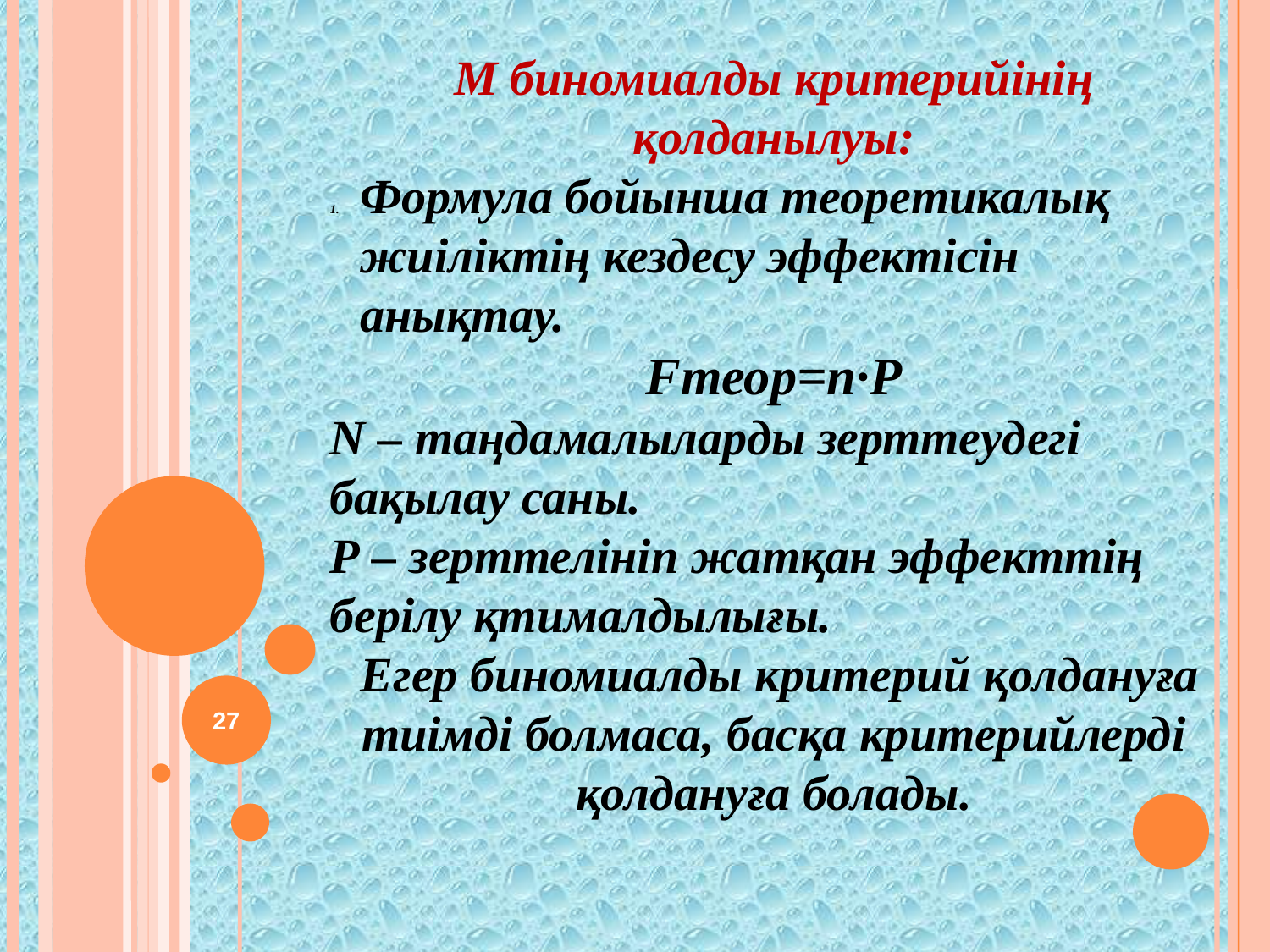

M биномиалды критерийінің қолданылуы:
Формула бойынша теоретикалық жиіліктің кездесу эффектісін анықтау.
Fтеор=n·Р
N – таңдамалыларды зерттеудегі бақылау саны.
Р – зерттелініп жатқан эффекттің берілу қтималдылығы.
 Егер биномиалды критерий қолдануға тиімді болмаса, басқа критерийлерді қолдануға болады.
27